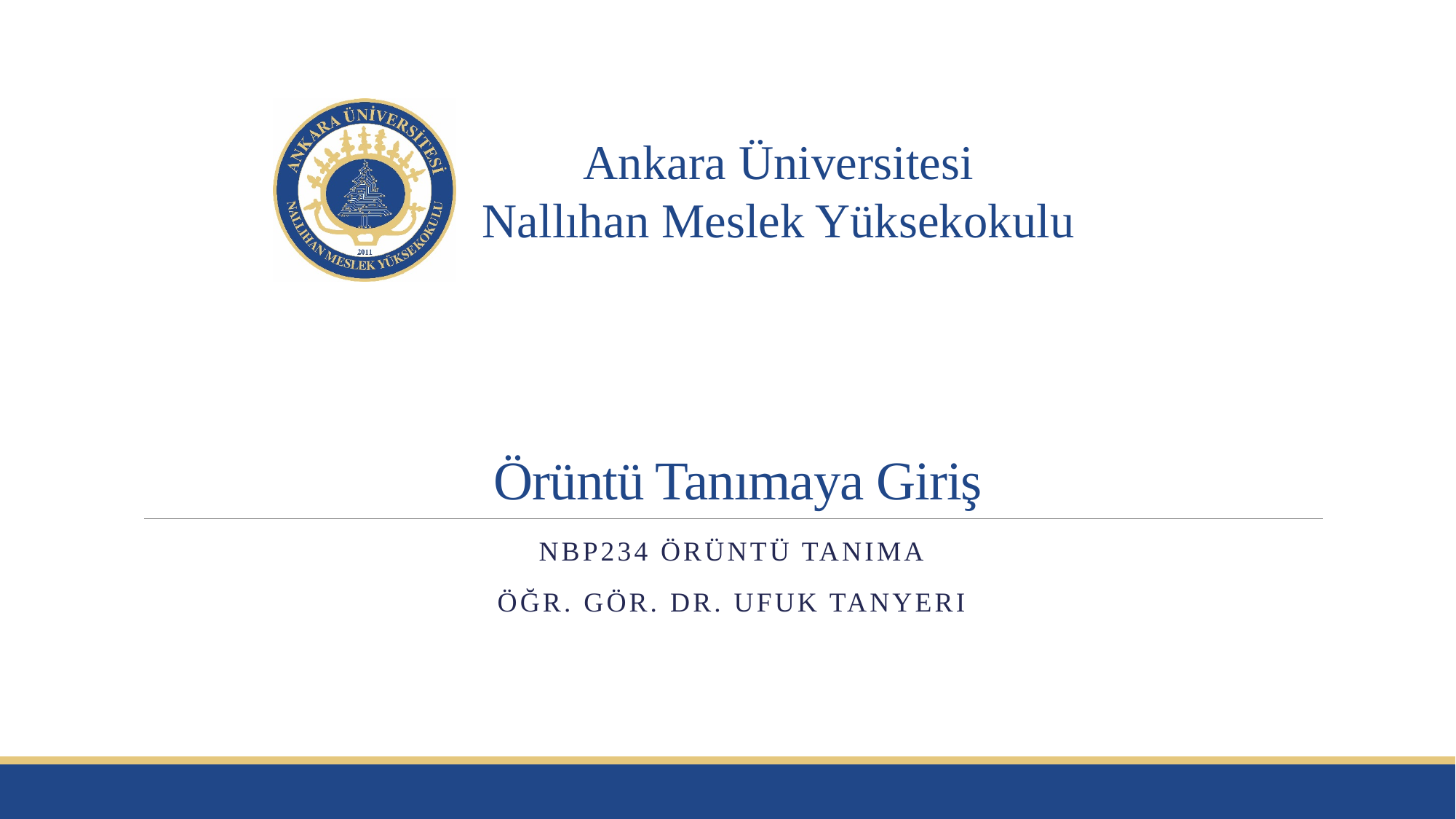

# Örüntü Tanımaya Giriş
NBP234 Örüntü Tanıma
Öğr. Gör. Dr. Ufuk tanyeri